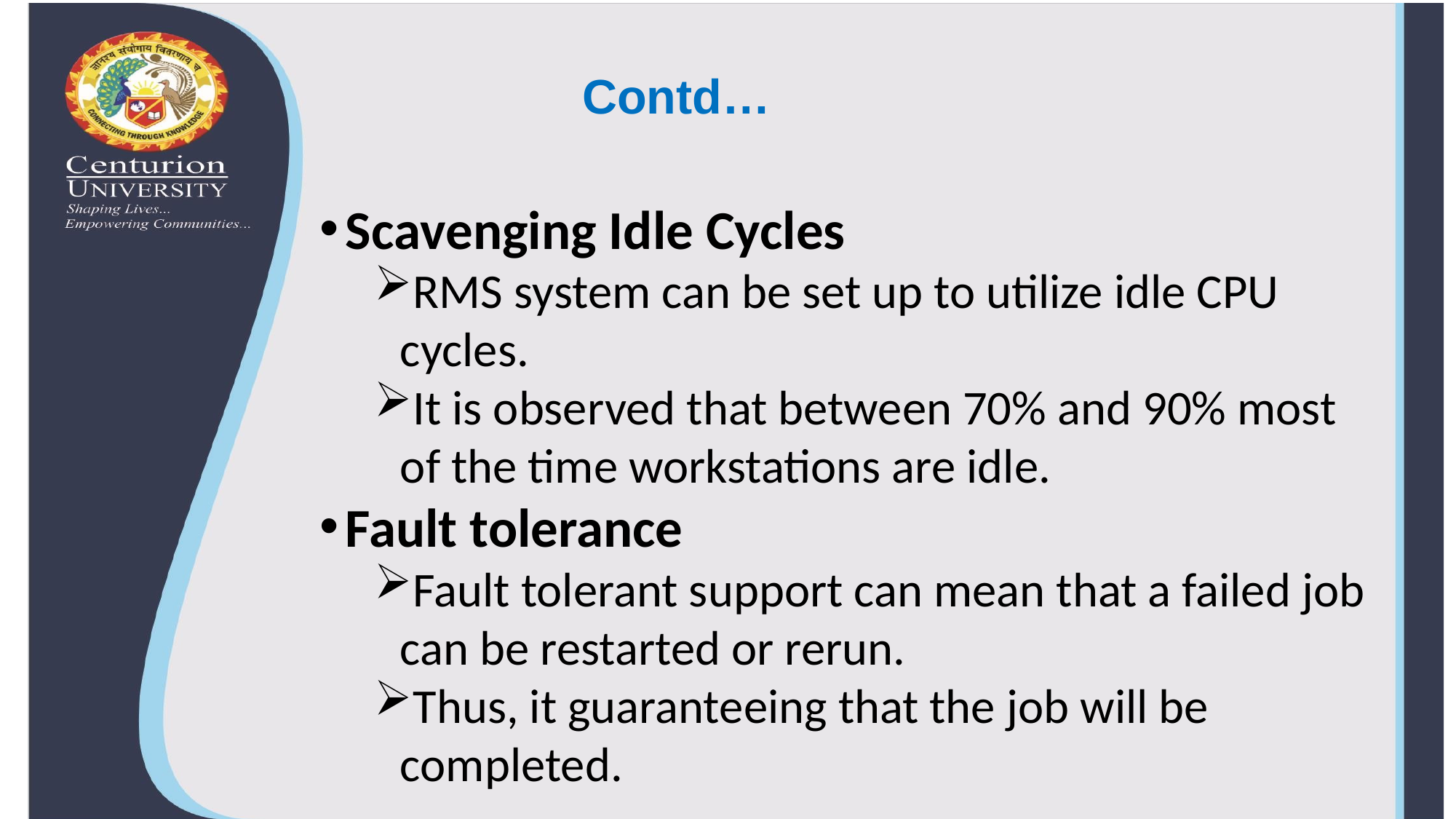

# Contd…

Scavenging Idle Cycles
RMS system can be set up to utilize idle CPU cycles.
It is observed that between 70% and 90% most of the time workstations are idle.
Fault tolerance
Fault tolerant support can mean that a failed job can be restarted or rerun.
Thus, it guaranteeing that the job will be completed.